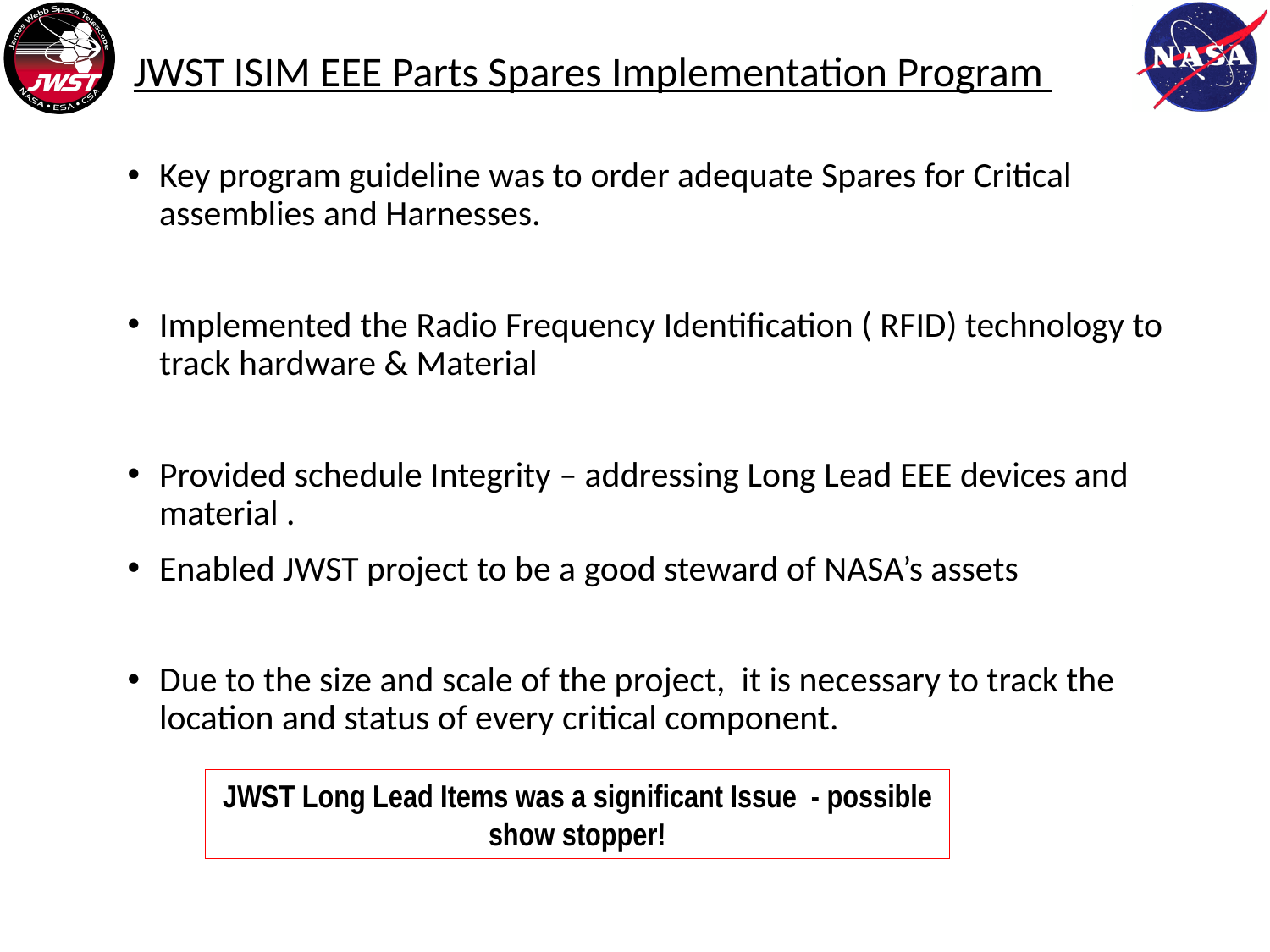

# JWST ISIM EEE Parts Spares Implementation Program
Key program guideline was to order adequate Spares for Critical assemblies and Harnesses.

Implemented the Radio Frequency Identification ( RFID) technology to track hardware & Material

Provided schedule Integrity – addressing Long Lead EEE devices and material .
Enabled JWST project to be a good steward of NASA’s assets

Due to the size and scale of the project,  it is necessary to track the location and status of every critical component.
JWST Long Lead Items was a significant Issue  - possible show stopper!
13